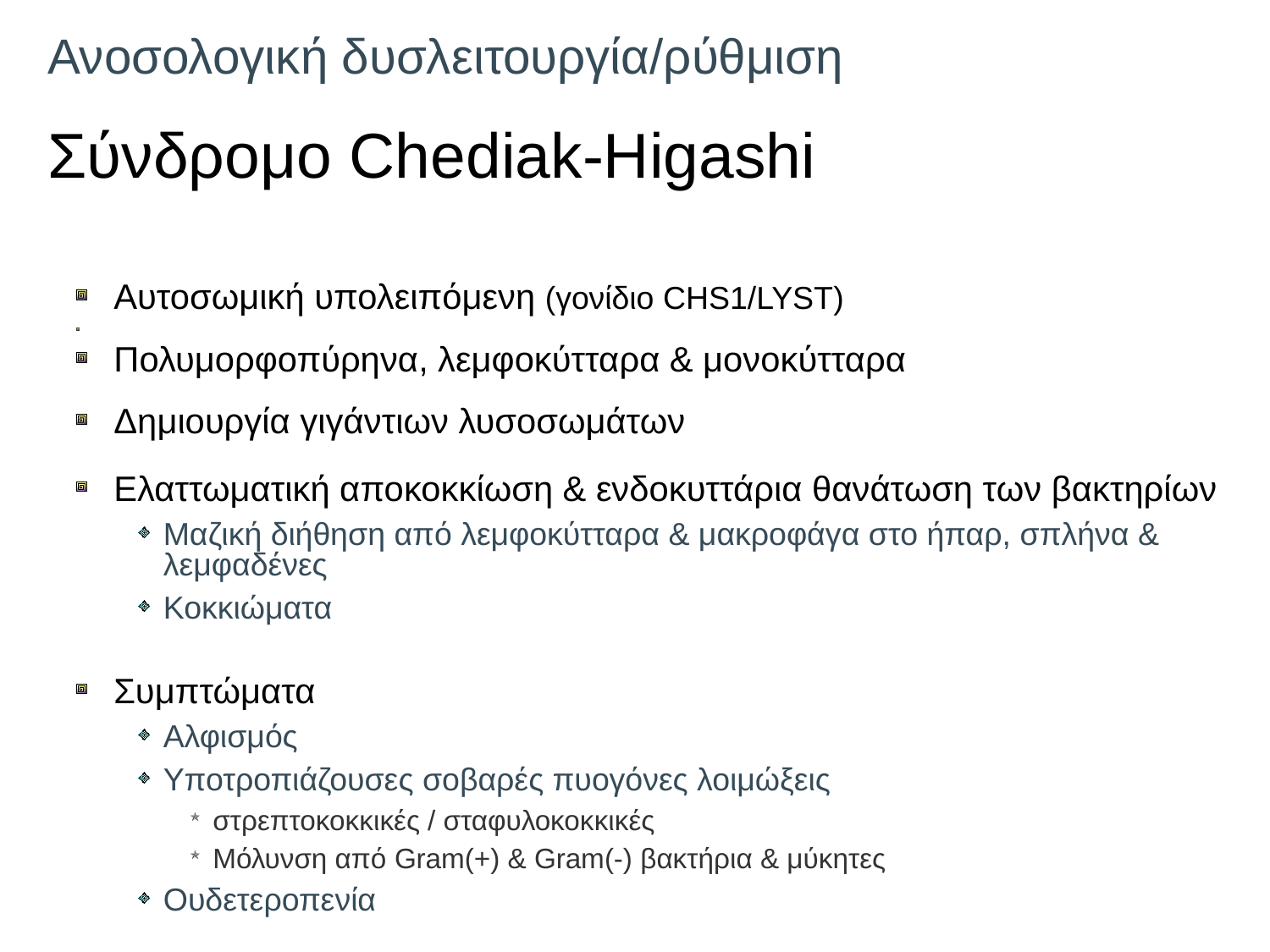

# Ανοσολογική δυσλειτουργία/ρύθμιση Σύνδρομο Chediak-Higashi
Αυτοσωμική υπολειπόμενη (γονίδιο CHS1/LYST)

Πολυμορφοπύρηνα, λεμφοκύτταρα & μονοκύτταρα

Δημιουργία γιγάντιων λυσοσωμάτων

Ελαττωματική αποκοκκίωση & ενδοκυττάρια θανάτωση των βακτηρίων
Μαζική διήθηση από λεμφοκύτταρα & μακροφάγα στο ήπαρ, σπλήνα & λεμφαδένες
Κοκκιώματα

Συμπτώματα
Αλφισμός
Υποτροπιάζουσες σοβαρές πυογόνες λοιμώξεις
στρεπτοκοκκικές / σταφυλοκοκκικές
Μόλυνση από Gram(+) & Gram(-) βακτήρια & μύκητες
Ουδετεροπενία